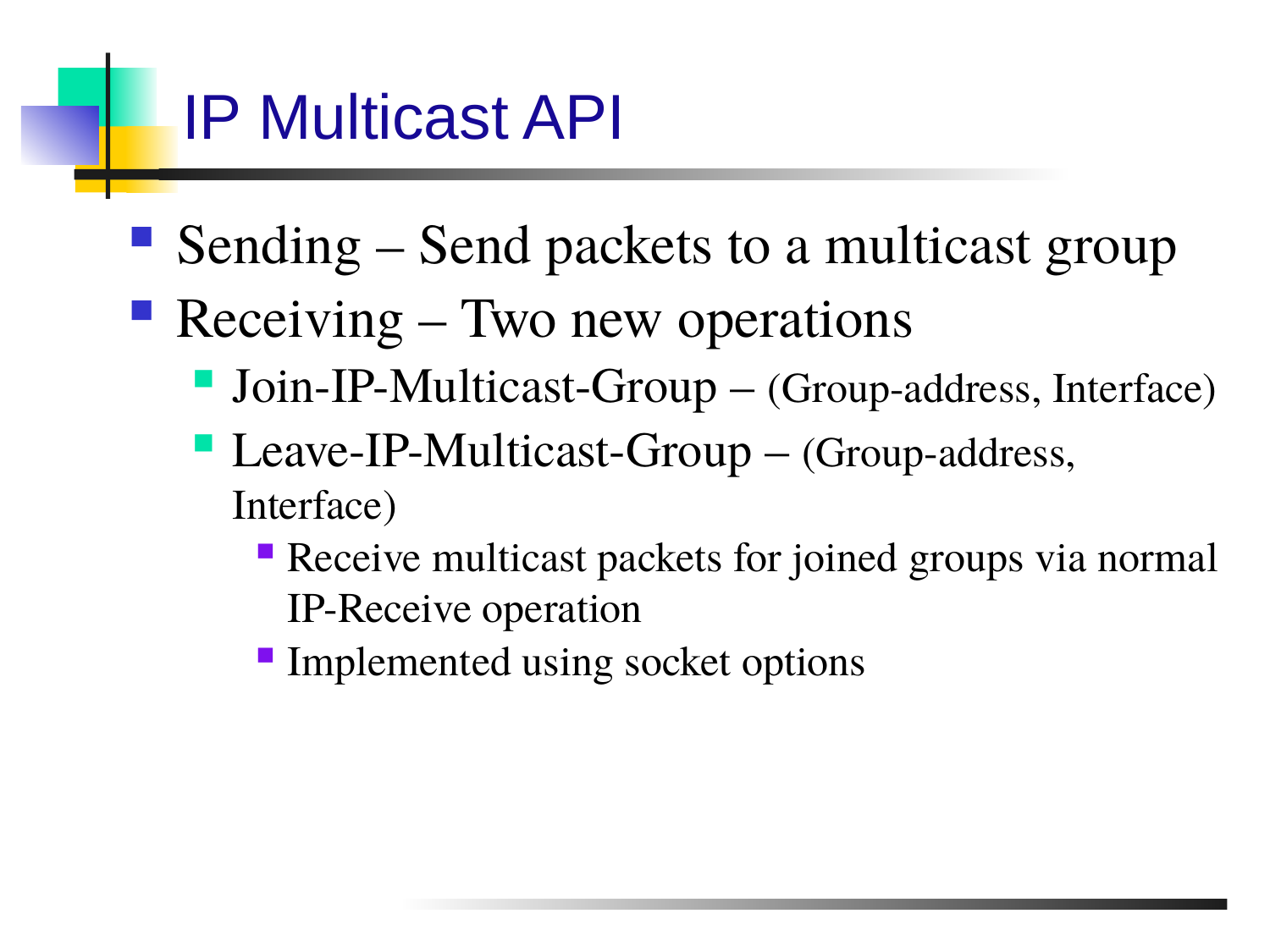

# IP Multicast API
Sending – Send packets to a multicast group
Receiving – Two new operations
Join-IP-Multicast-Group – (Group-address, Interface)
Leave-IP-Multicast-Group – (Group-address, Interface)
Receive multicast packets for joined groups via normal IP-Receive operation
Implemented using socket options